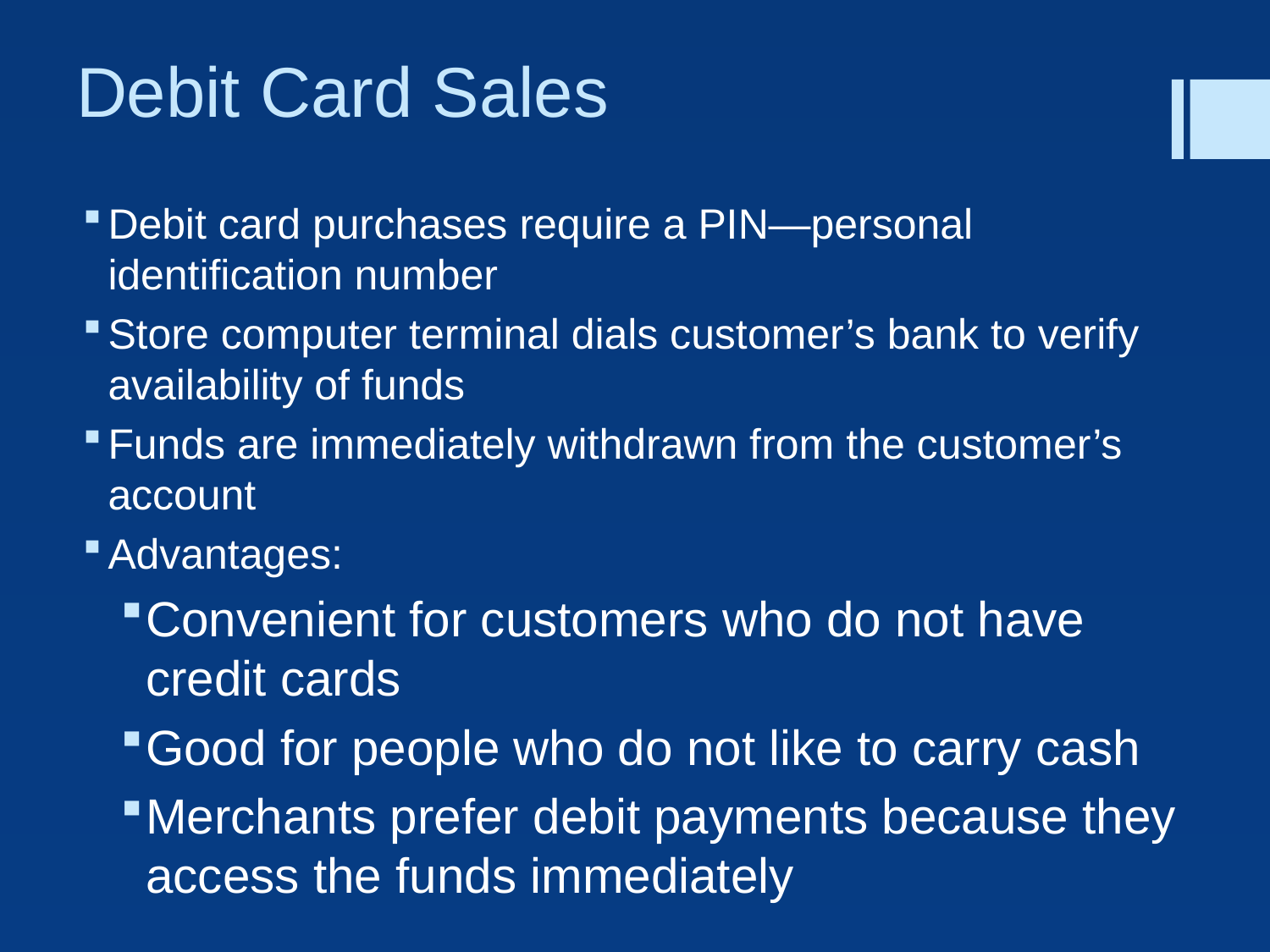

# Debit Card Sales
Debit card purchases require a PIN—personal identification number
Store computer terminal dials customer’s bank to verify availability of funds
Funds are immediately withdrawn from the customer’s account
Advantages:
Convenient for customers who do not have credit cards
Good for people who do not like to carry cash
Merchants prefer debit payments because they access the funds immediately